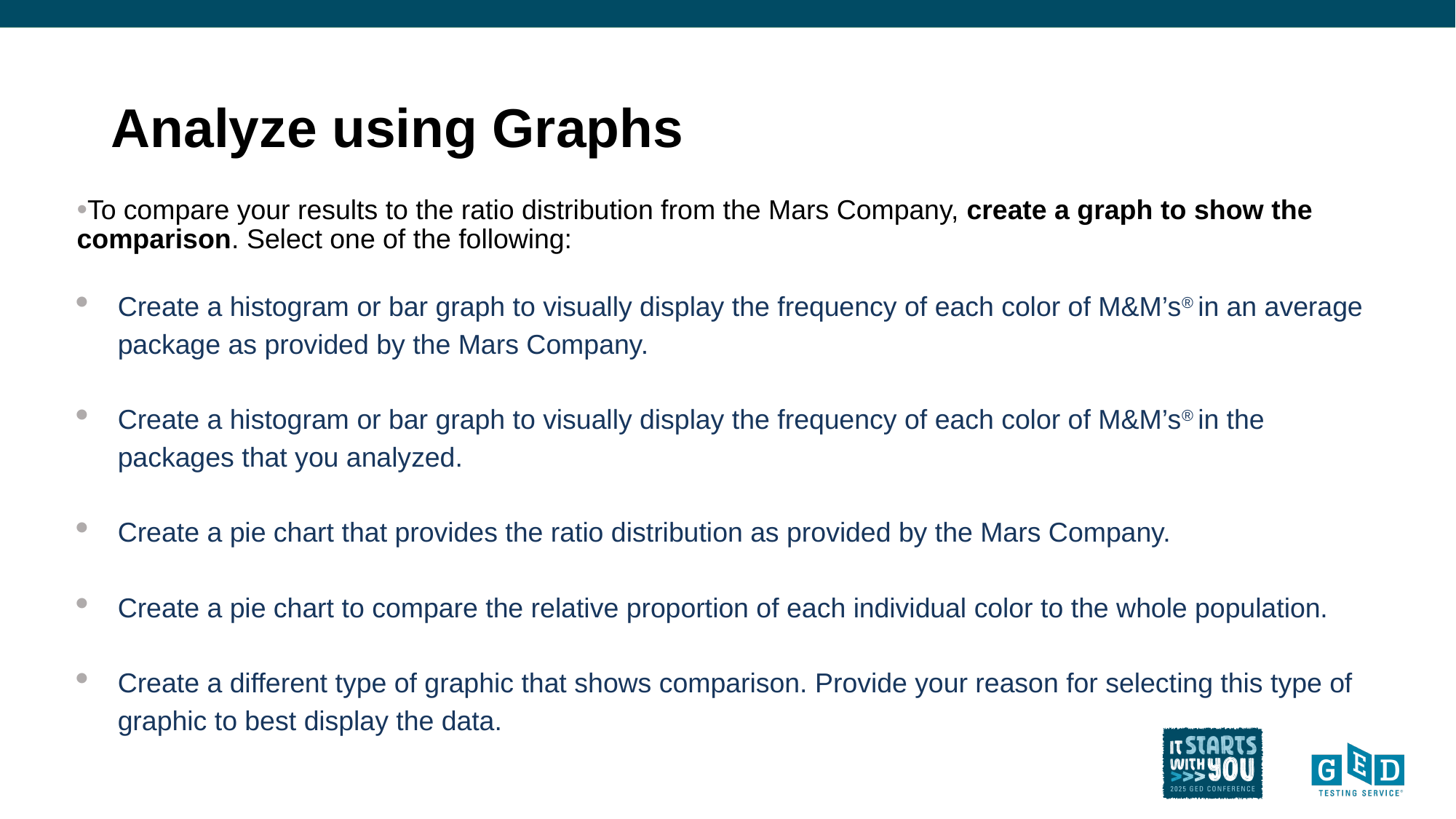

# Analyze using Graphs
To compare your results to the ratio distribution from the Mars Company, create a graph to show the comparison. Select one of the following:

Create a histogram or bar graph to visually display the frequency of each color of M&M’s® in an average package as provided by the Mars Company.

Create a histogram or bar graph to visually display the frequency of each color of M&M’s® in the packages that you analyzed.

Create a pie chart that provides the ratio distribution as provided by the Mars Company.

Create a pie chart to compare the relative proportion of each individual color to the whole population.

Create a different type of graphic that shows comparison. Provide your reason for selecting this type of graphic to best display the data.